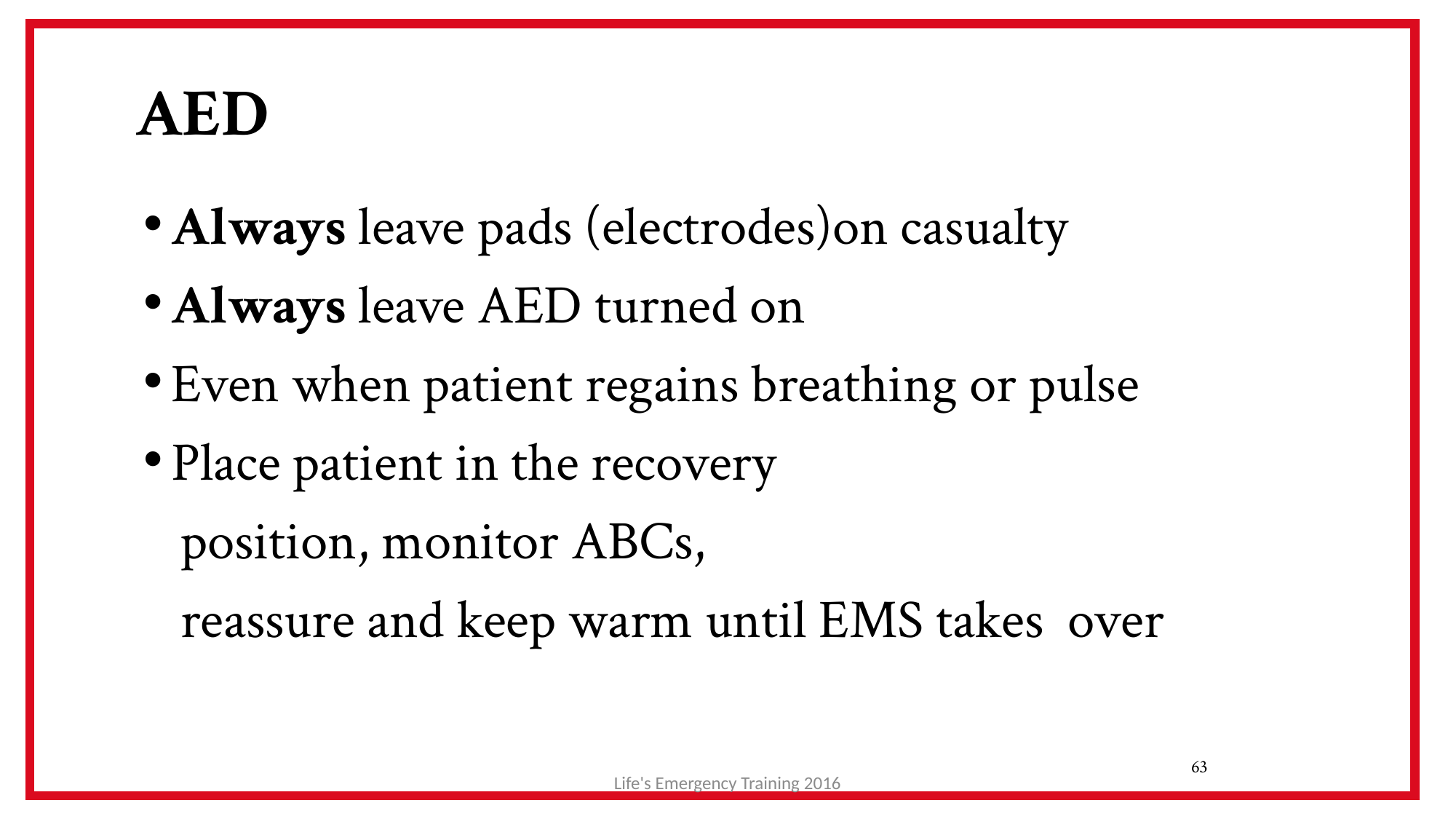

# AED
Always leave pads (electrodes)on casualty
Always leave AED turned on
Even when patient regains breathing or pulse
Place patient in the recovery
   position, monitor ABCs,
   reassure and keep warm until EMS takes  over
63
Life's Emergency Training 2016